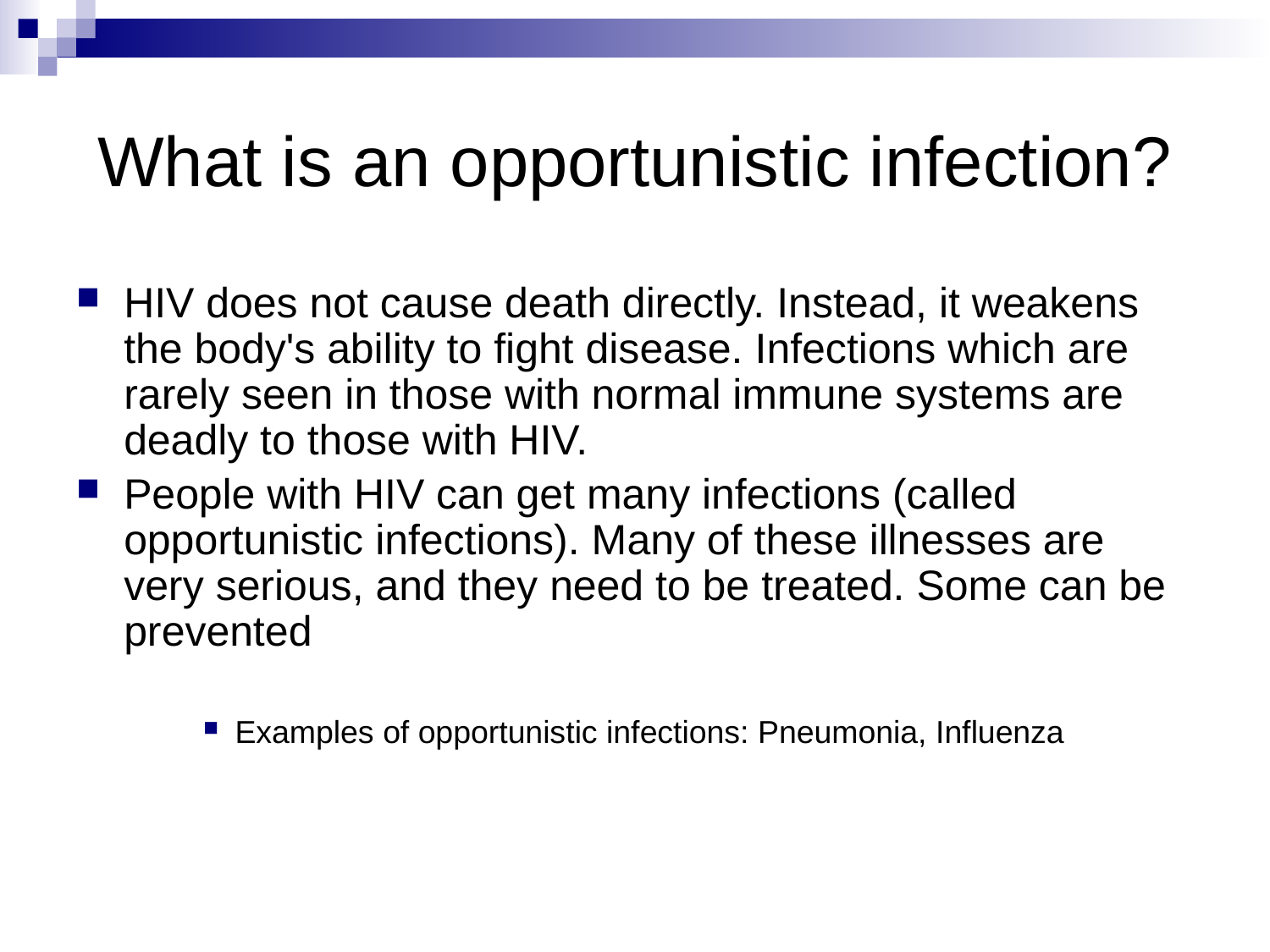

# What is an opportunistic infection?
HIV does not cause death directly. Instead, it weakens the body's ability to fight disease. Infections which are rarely seen in those with normal immune systems are deadly to those with HIV.
People with HIV can get many infections (called opportunistic infections). Many of these illnesses are very serious, and they need to be treated. Some can be prevented

Examples of opportunistic infections: Pneumonia, Influenza